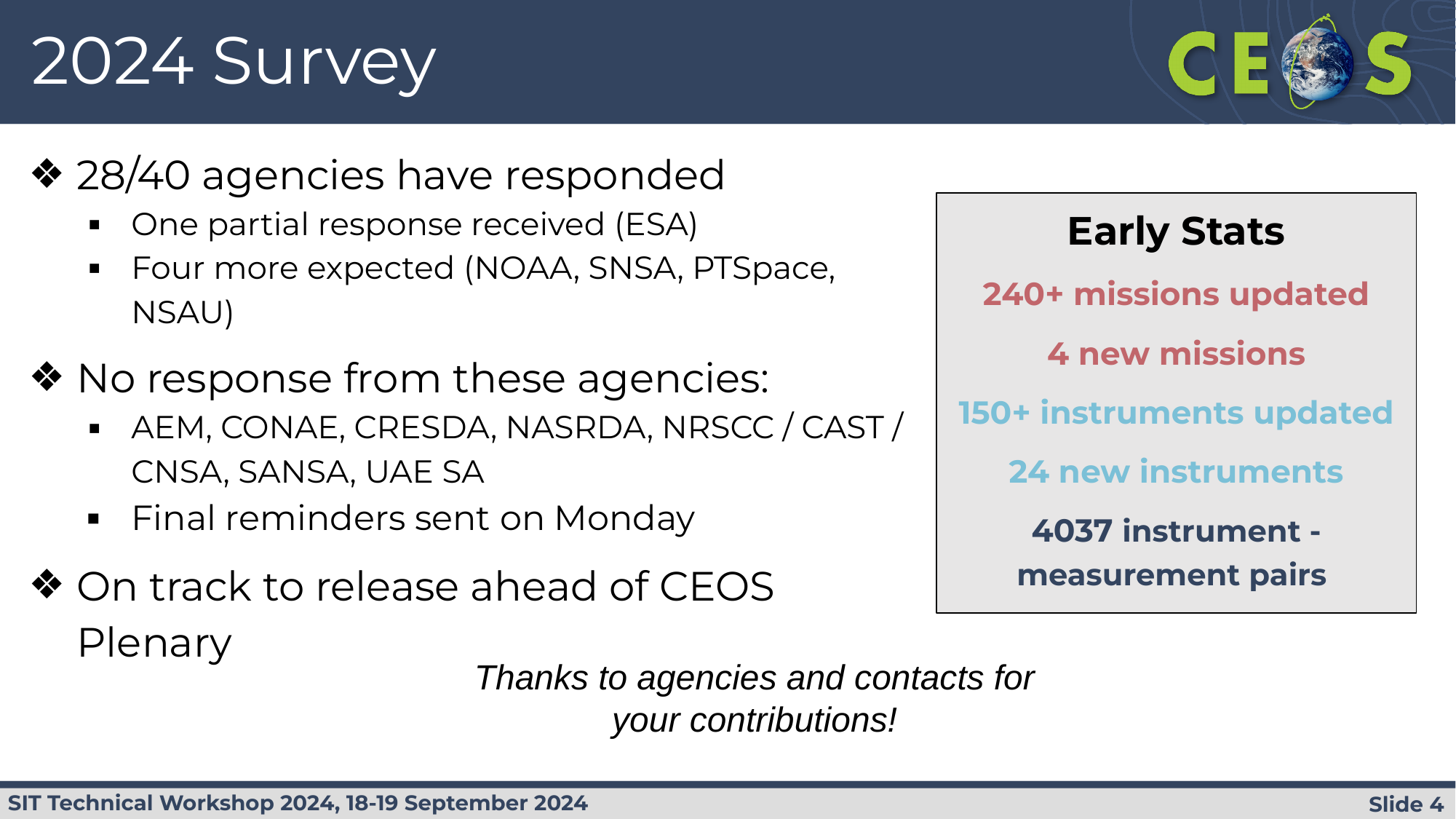

# 2024 Survey
28/40 agencies have responded
One partial response received (ESA)
Four more expected (NOAA, SNSA, PTSpace, NSAU)
No response from these agencies:
AEM, CONAE, CRESDA, NASRDA, NRSCC / CAST / CNSA, SANSA, UAE SA
Final reminders sent on Monday
On track to release ahead of CEOS Plenary

Early Stats
240+ missions updated
4 new missions
150+ instruments updated
24 new instruments
4037 instrument - measurement pairs
Thanks to agencies and contacts for your contributions!